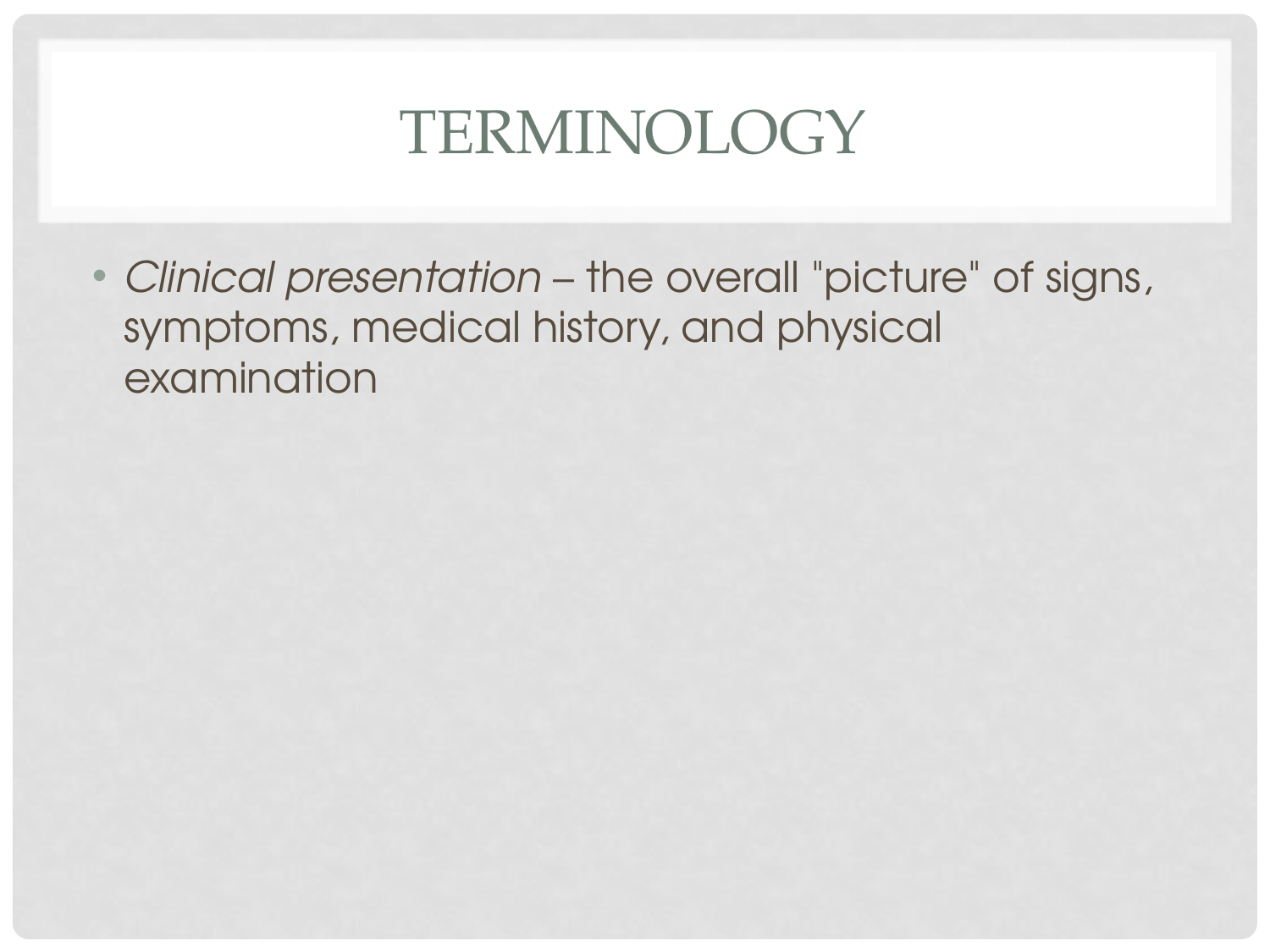

# Terminology
Clinical presentation – the overall "picture" of signs, symptoms, medical history, and physical examination